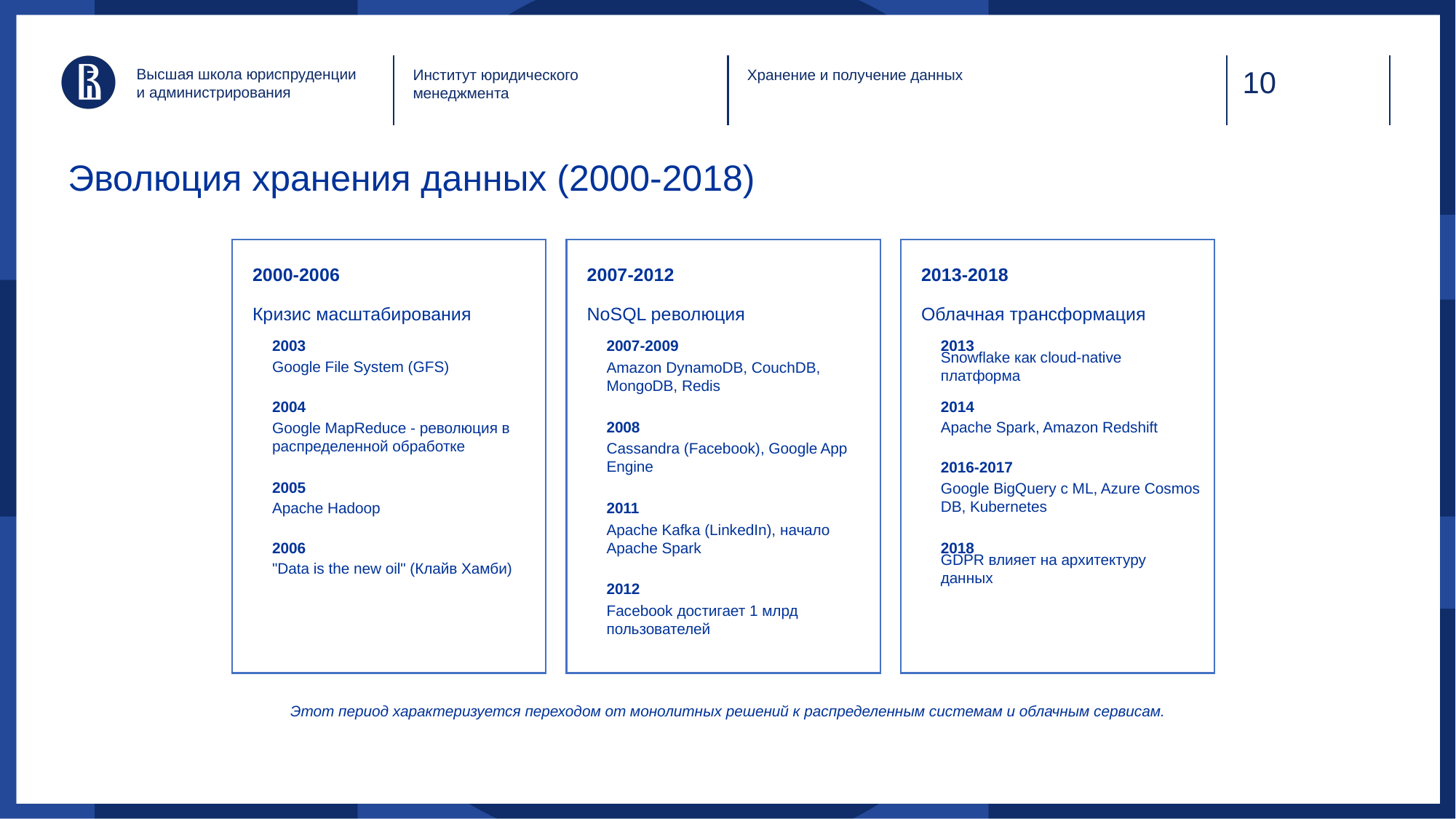

Высшая школа юриспруденции
и администрирования

Институт юридического менеджмента

Хранение и получение данных

Эволюция хранения данных (2000-2018)

2013-2018
2000-2006
2007-2012
Кризис масштабирования
NoSQL революция
Облачная трансформация
2003
2007-2009
2013
Snowflake как cloud-native платформа
Google File System (GFS)
Amazon DynamoDB, CouchDB, MongoDB, Redis
2004
2014
2008
Apache Spark, Amazon Redshift
Google MapReduce - революция в распределенной обработке
Cassandra (Facebook), Google App Engine
2016-2017
2005
Google BigQuery с ML, Azure Cosmos DB, Kubernetes
Apache Hadoop
2011
Apache Kafka (LinkedIn), начало Apache Spark
2006
2018
"Data is the new oil" (Клайв Хамби)
GDPR влияет на архитектуру данных
2012
Facebook достигает 1 млрд пользователей
Этот период характеризуется переходом от монолитных решений к распределенным системам и облачным сервисам.